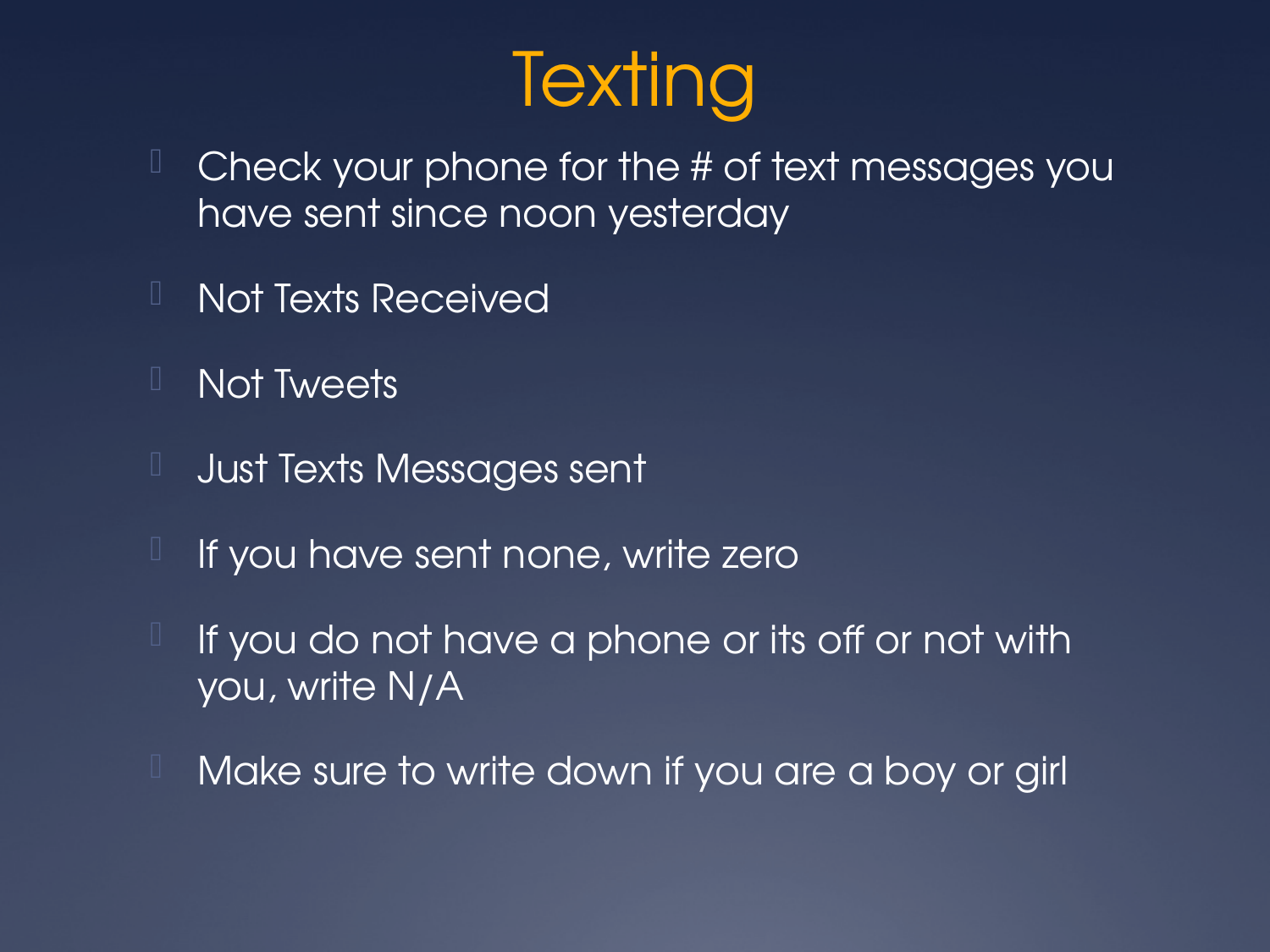

# Texting
Check your phone for the # of text messages you have sent since noon yesterday
Not Texts Received
Not Tweets
Just Texts Messages sent
If you have sent none, write zero
If you do not have a phone or its off or not with you, write N/A
Make sure to write down if you are a boy or girl